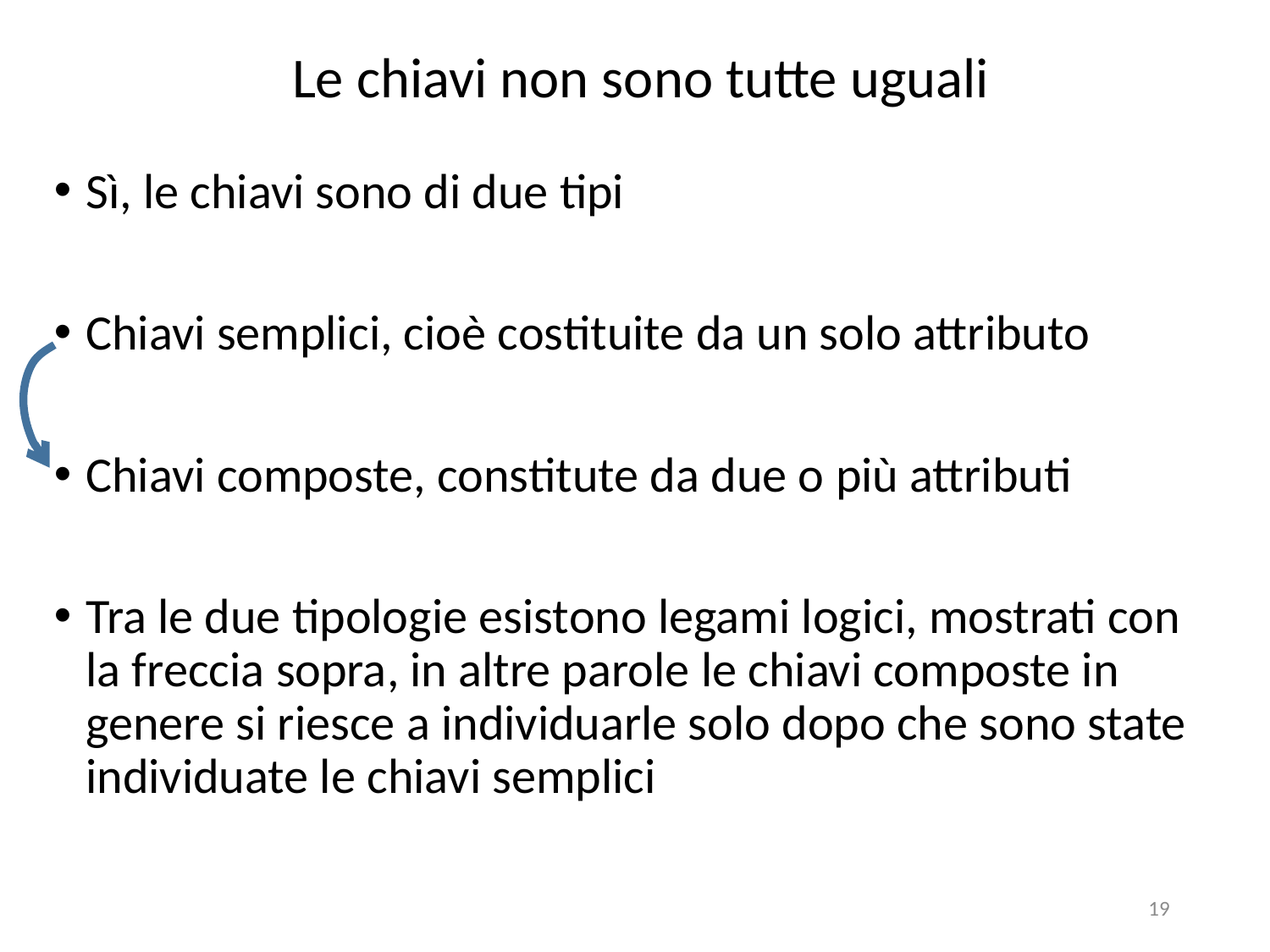

# Le chiavi non sono tutte uguali
Sì, le chiavi sono di due tipi

Chiavi semplici, cioè costituite da un solo attributo

Chiavi composte, constitute da due o più attributi

Tra le due tipologie esistono legami logici, mostrati con la freccia sopra, in altre parole le chiavi composte in genere si riesce a individuarle solo dopo che sono state individuate le chiavi semplici

19